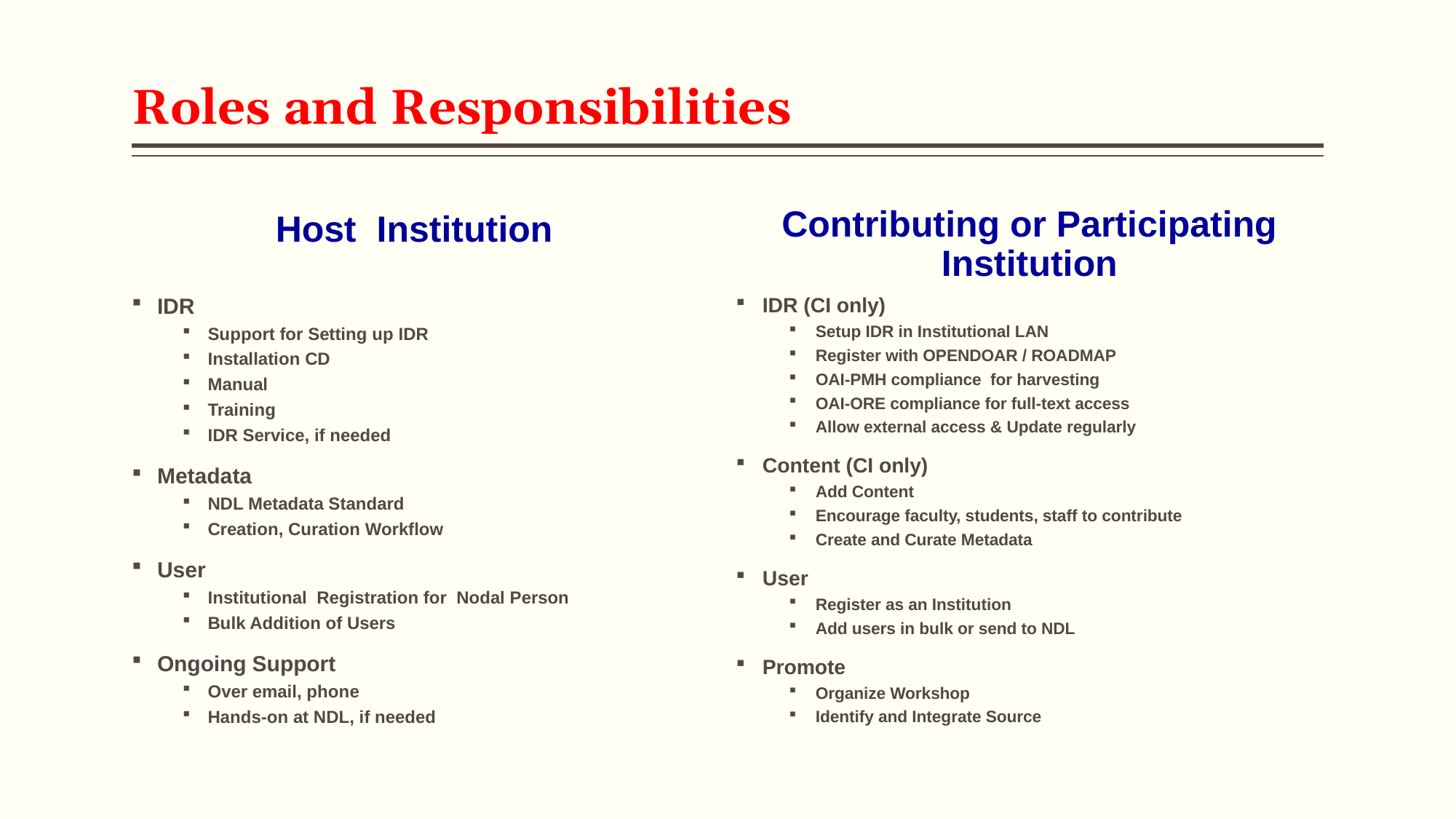

# Roles and Responsibilities
Contributing or Participating Institution
Host  Institution
IDR
Support for Setting up IDR
Installation CD
Manual
Training
IDR Service, if needed
Metadata
NDL Metadata Standard
Creation, Curation Workflow
User
Institutional  Registration for  Nodal Person
Bulk Addition of Users
Ongoing Support
Over email, phone
Hands-on at NDL, if needed

IDR (CI only)
Setup IDR in Institutional LAN
Register with OPENDOAR / ROADMAP
OAI-PMH compliance  for harvesting
OAI-ORE compliance for full-text access
Allow external access & Update regularly
Content (CI only)
Add Content
Encourage faculty, students, staff to contribute
Create and Curate Metadata
User
Register as an Institution
Add users in bulk or send to NDL
Promote
Organize Workshop
Identify and Integrate Source